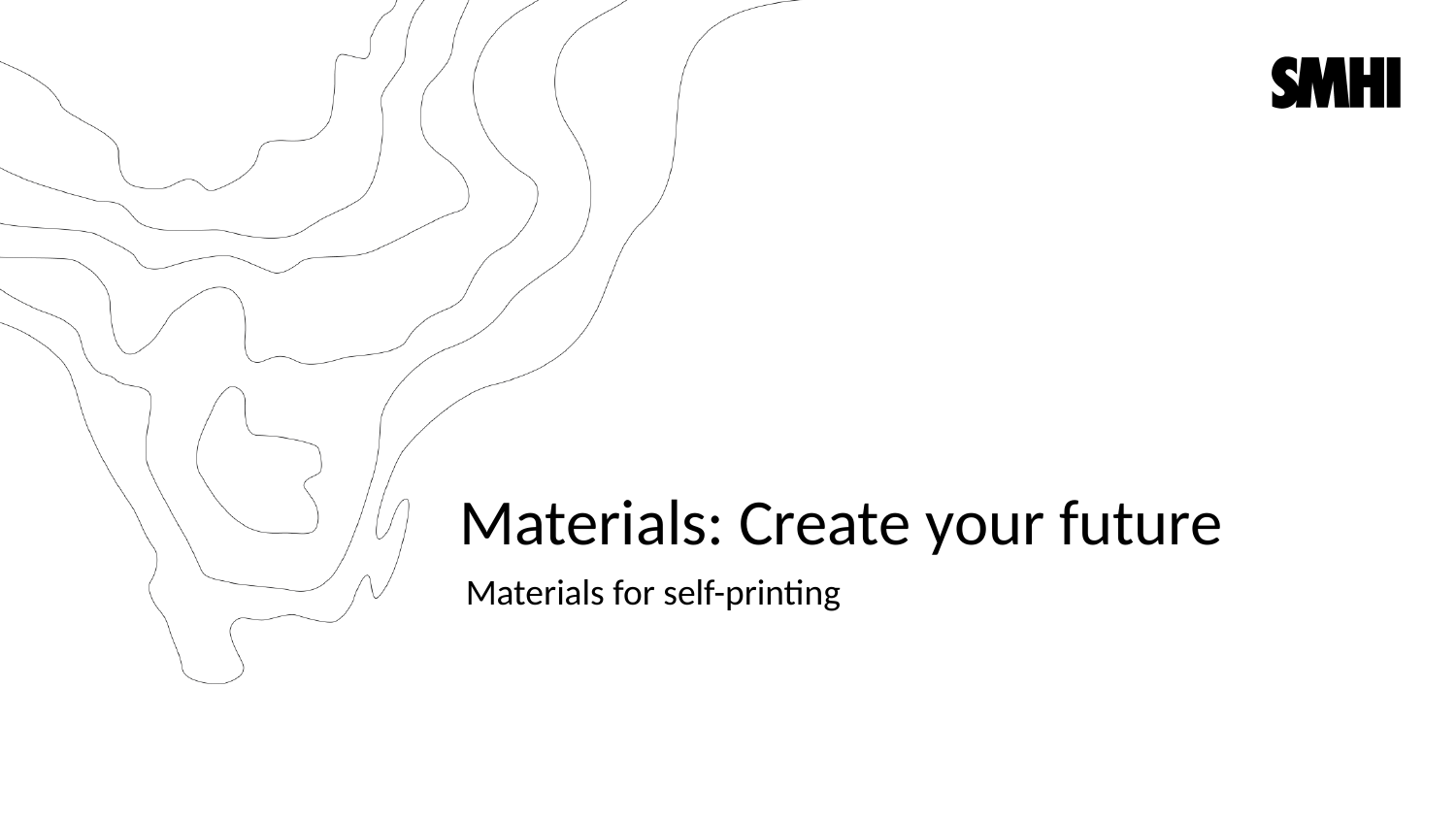

# Materials: Create your future
Materials for self-printing